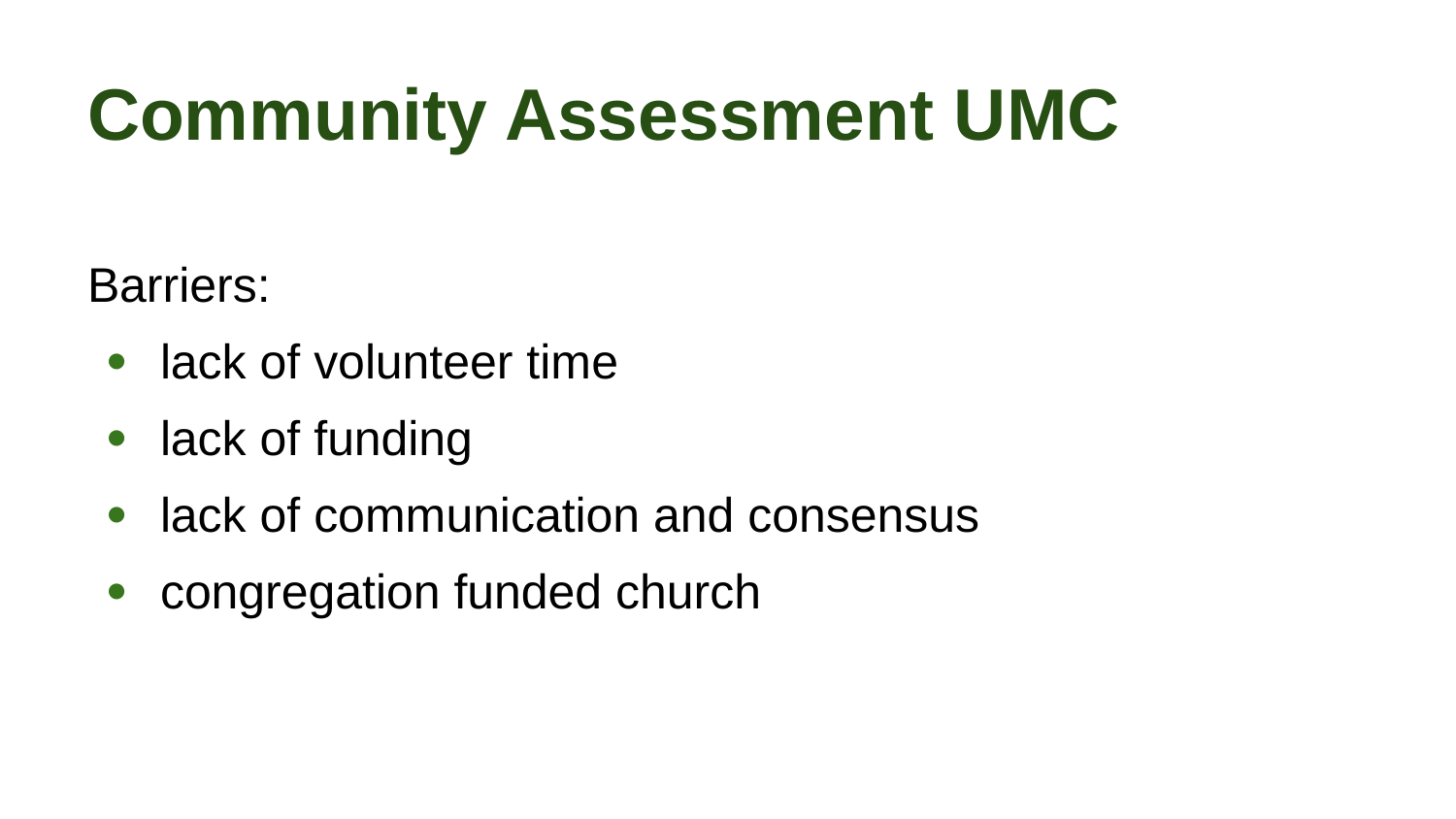

# Community Assessment UMC
Barriers:
lack of volunteer time
lack of funding
lack of communication and consensus
congregation funded church